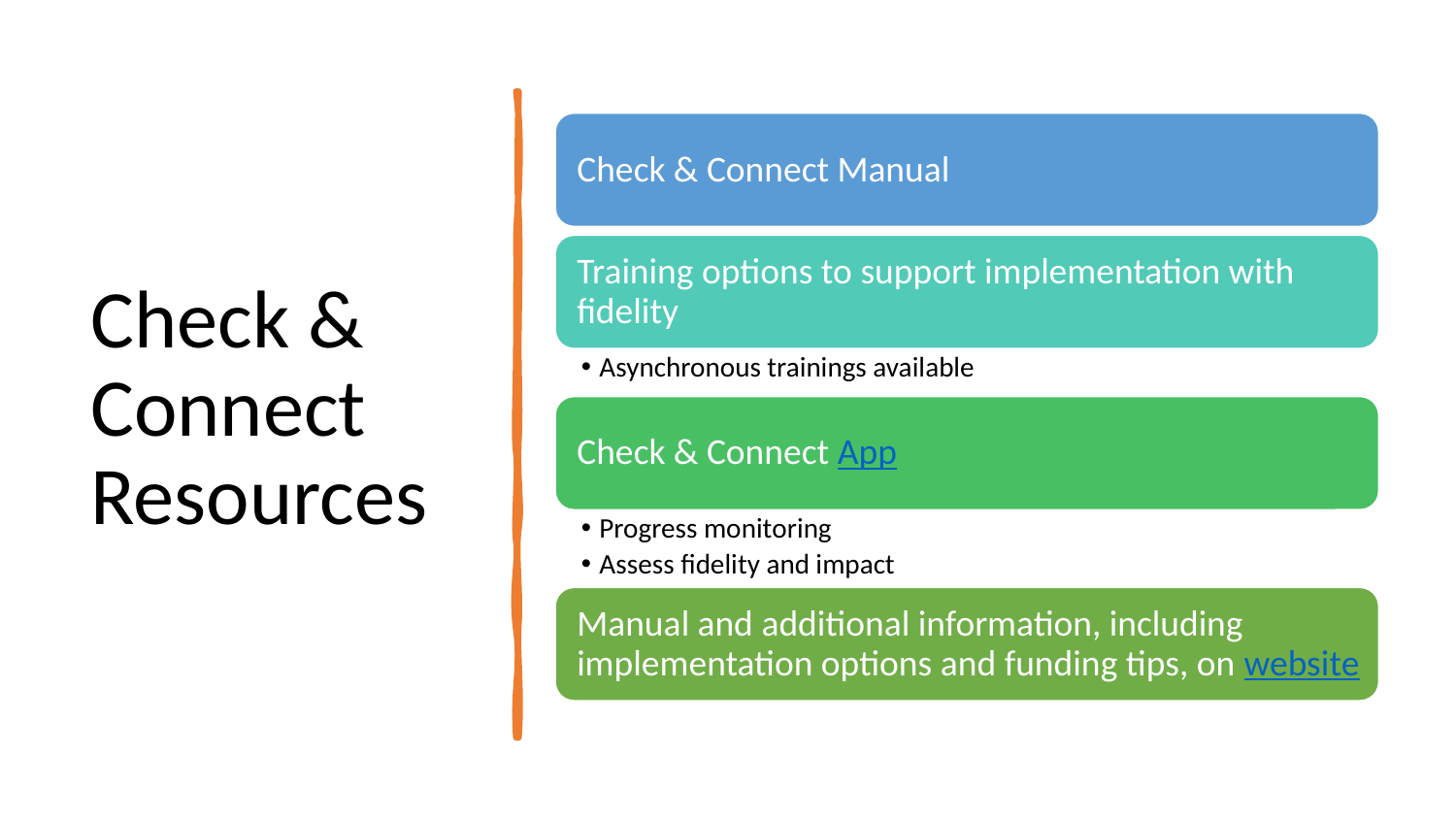

# Check & Connect Resources
Check & Connect Manual
Training options to support implementation with fidelity
Asynchronous trainings available
Check & Connect App
Progress monitoring
Assess fidelity and impact
Manual and additional information, including implementation options and funding tips, on website